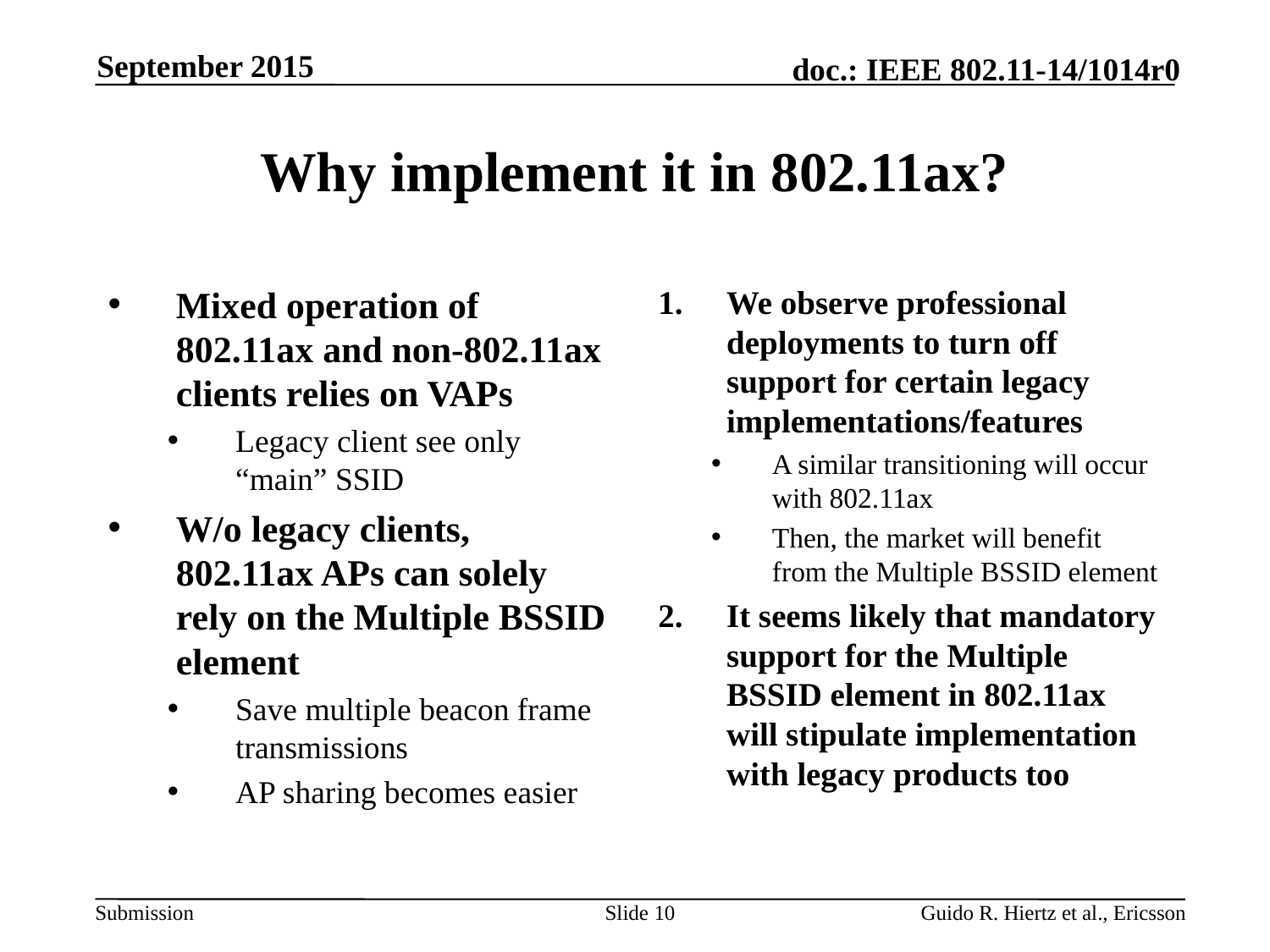

September 2015
# Why implement it in 802.11ax?
Mixed operation of 802.11ax and non-802.11ax clients relies on VAPs
Legacy client see only “main” SSID
W/o legacy clients, 802.11ax APs can solely rely on the Multiple BSSID element
Save multiple beacon frame transmissions
AP sharing becomes easier

We observe professional deployments to turn off support for certain legacy implementations/features
A similar transitioning will occur with 802.11ax
Then, the market will benefit from the Multiple BSSID element
It seems likely that mandatory support for the Multiple BSSID element in 802.11ax will stipulate implementation with legacy products too
Slide 10
Guido R. Hiertz et al., Ericsson